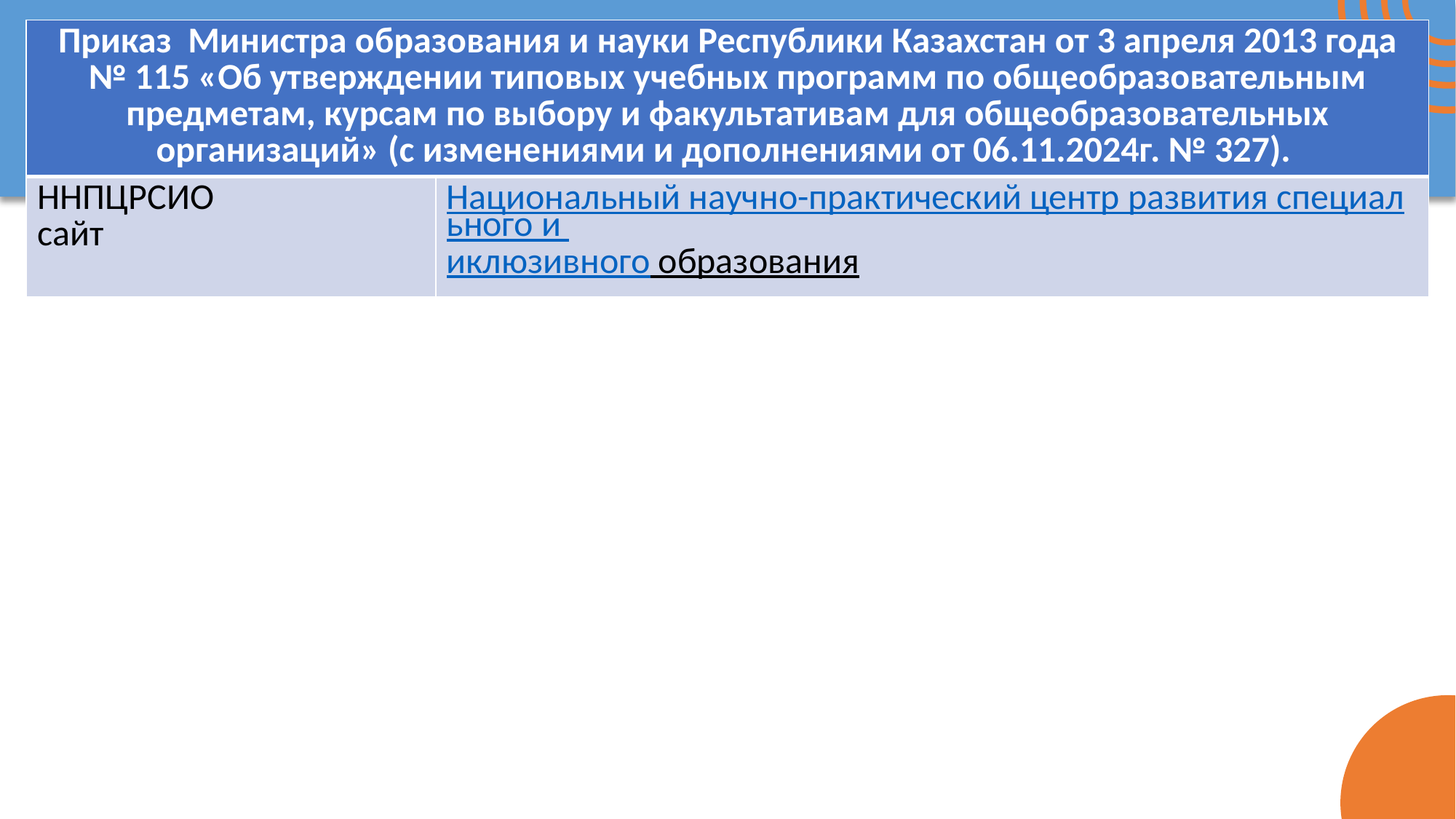

| Приказ Министра образования и науки Республики Казахстан от 3 апреля 2013 года № 115 «Об утверждении типовых учебных программ по общеобразовательным предметам, курсам по выбору и факультативам для общеобразовательных организаций» (с изменениями и дополнениями от 06.11.2024г. № 327). |  |
| --- | --- |
| ННПЦРСИО сайт | Национальный научно-практический центр развития специального и иклюзивного образования |